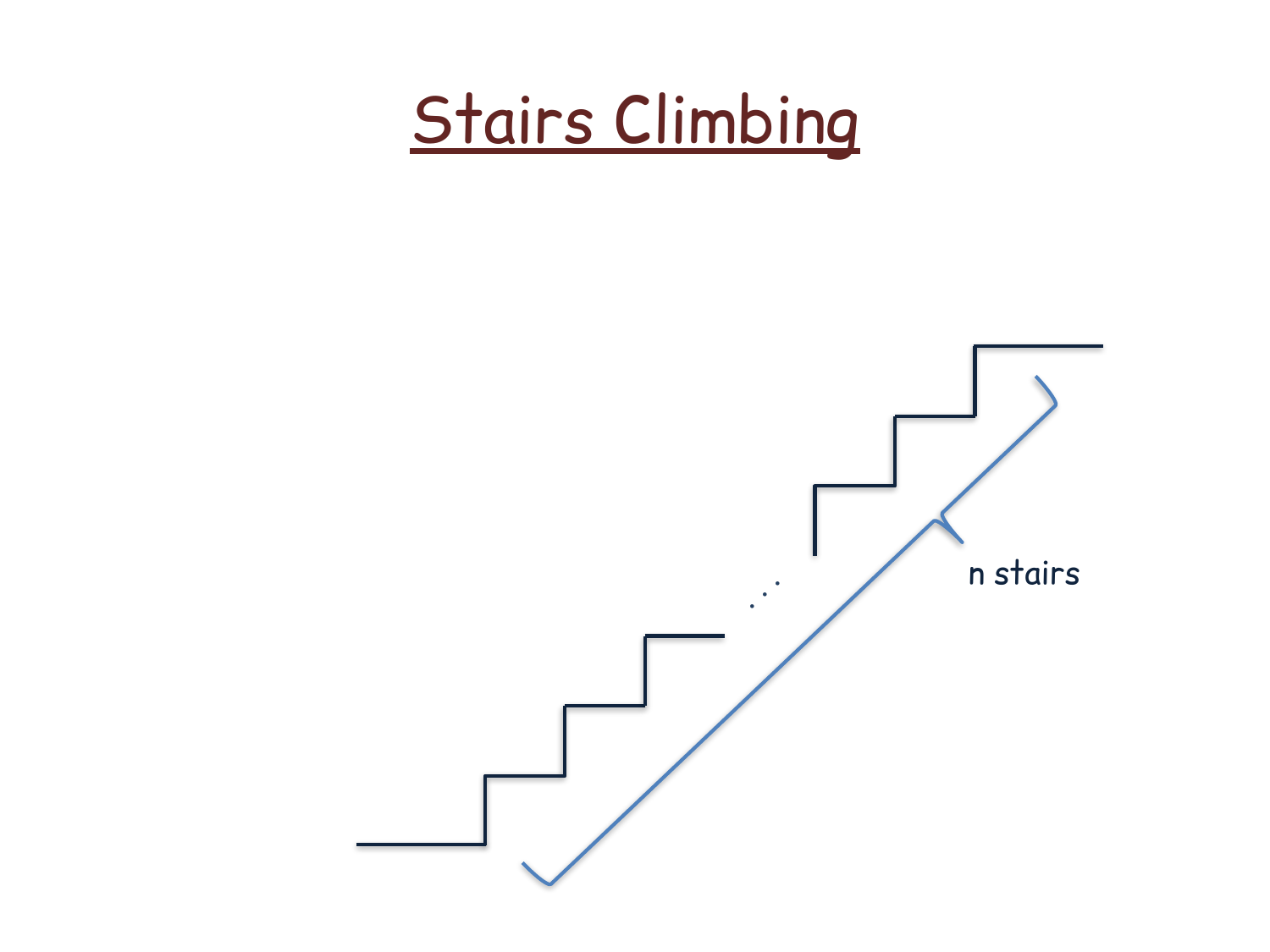

Stairs Climbing

n stairs
. . .